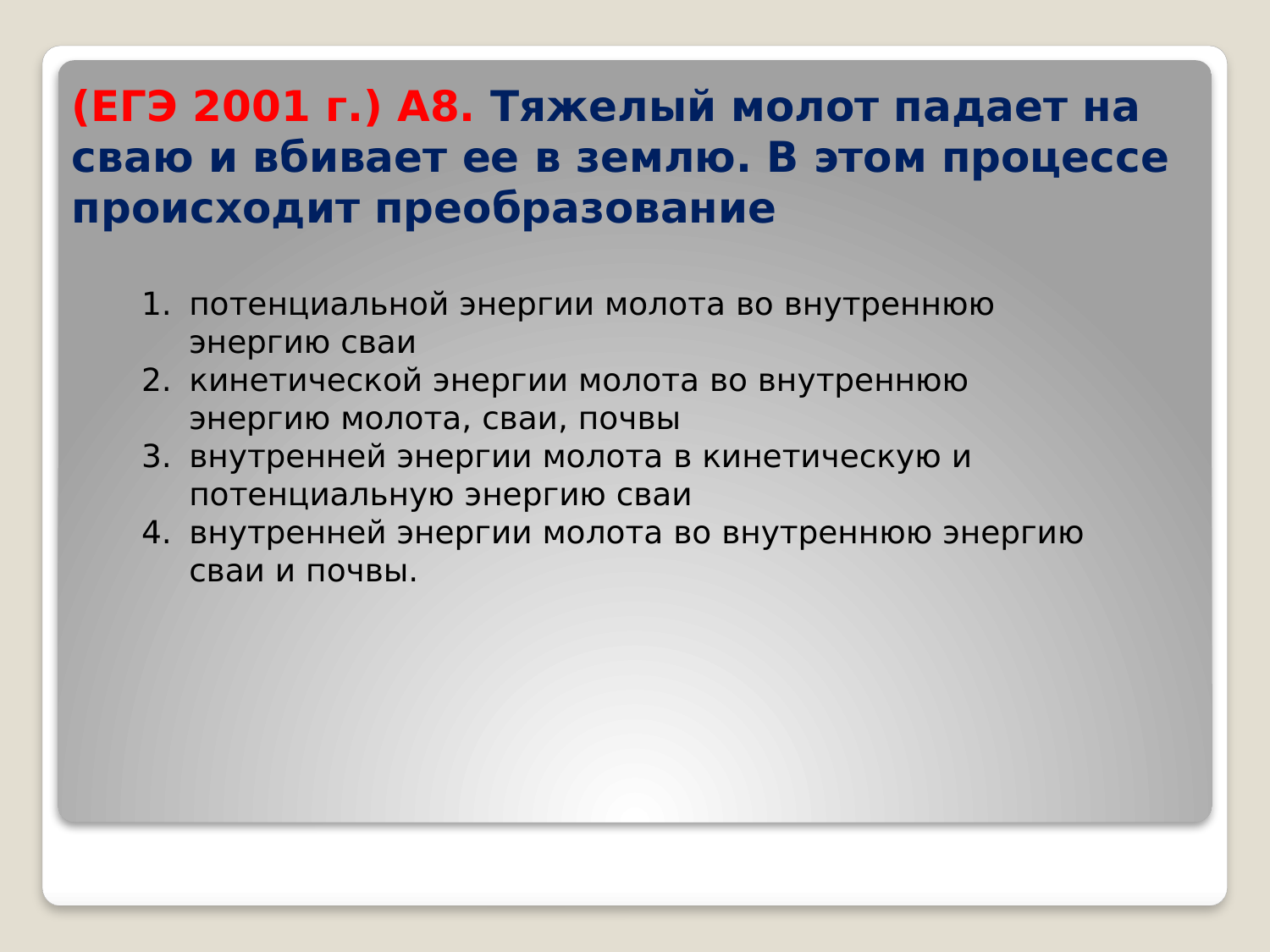

# (ЕГЭ 2001 г.) А8. Тяжелый молот падает на сваю и вбивает ее в землю. В этом процессе происходит преобразование
потенциальной энергии молота во внутреннюю энергию сваи
кинетической энергии молота во внутреннюю энергию молота, сваи, почвы
внутренней энергии молота в кинетическую и потенциальную энергию сваи
внутренней энергии молота во внутреннюю энергию сваи и почвы.